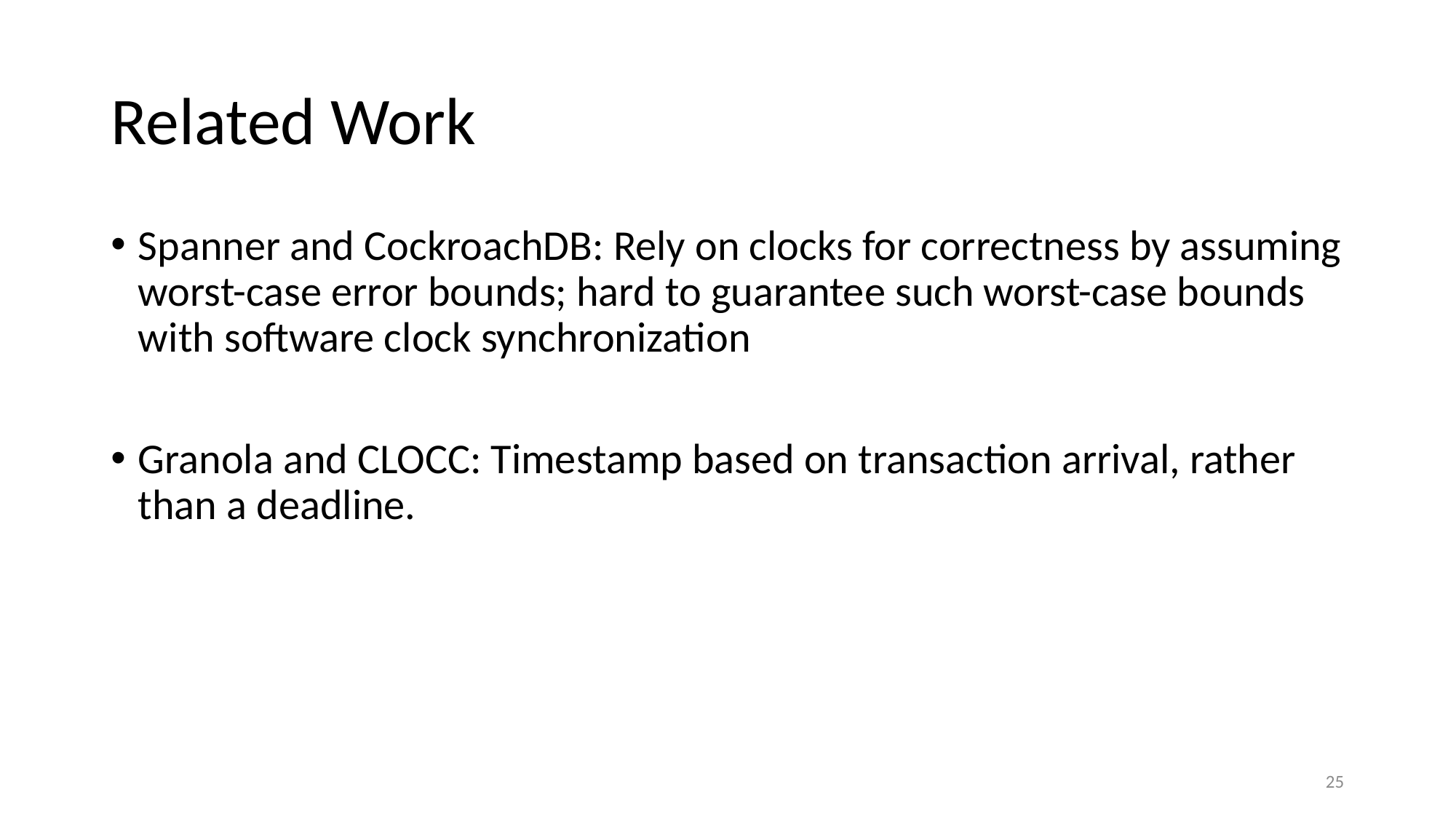

# Related Work
Spanner and CockroachDB: Rely on clocks for correctness by assuming worst-case error bounds; hard to guarantee such worst-case bounds with software clock synchronization

Granola and CLOCC: Timestamp based on transaction arrival, rather than a deadline.
25